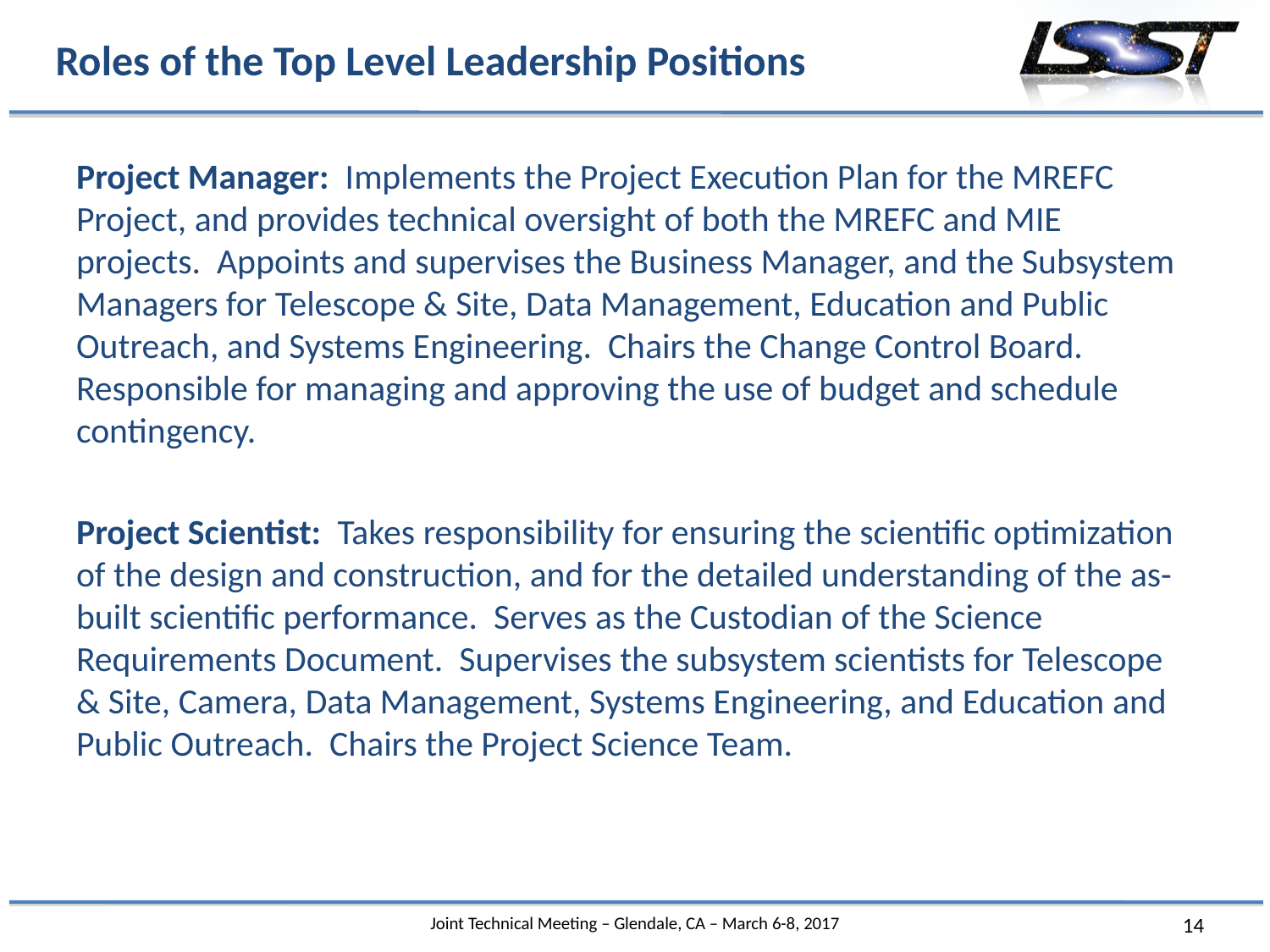

# Roles of the Top Level Leadership Positions
Project Manager:  Implements the Project Execution Plan for the MREFC Project, and provides technical oversight of both the MREFC and MIE projects.  Appoints and supervises the Business Manager, and the Subsystem Managers for Telescope & Site, Data Management, Education and Public Outreach, and Systems Engineering.  Chairs the Change Control Board.  Responsible for managing and approving the use of budget and schedule contingency.

Project Scientist:  Takes responsibility for ensuring the scientific optimization of the design and construction, and for the detailed understanding of the as-built scientific performance.  Serves as the Custodian of the Science Requirements Document.  Supervises the subsystem scientists for Telescope & Site, Camera, Data Management, Systems Engineering, and Education and Public Outreach.  Chairs the Project Science Team.